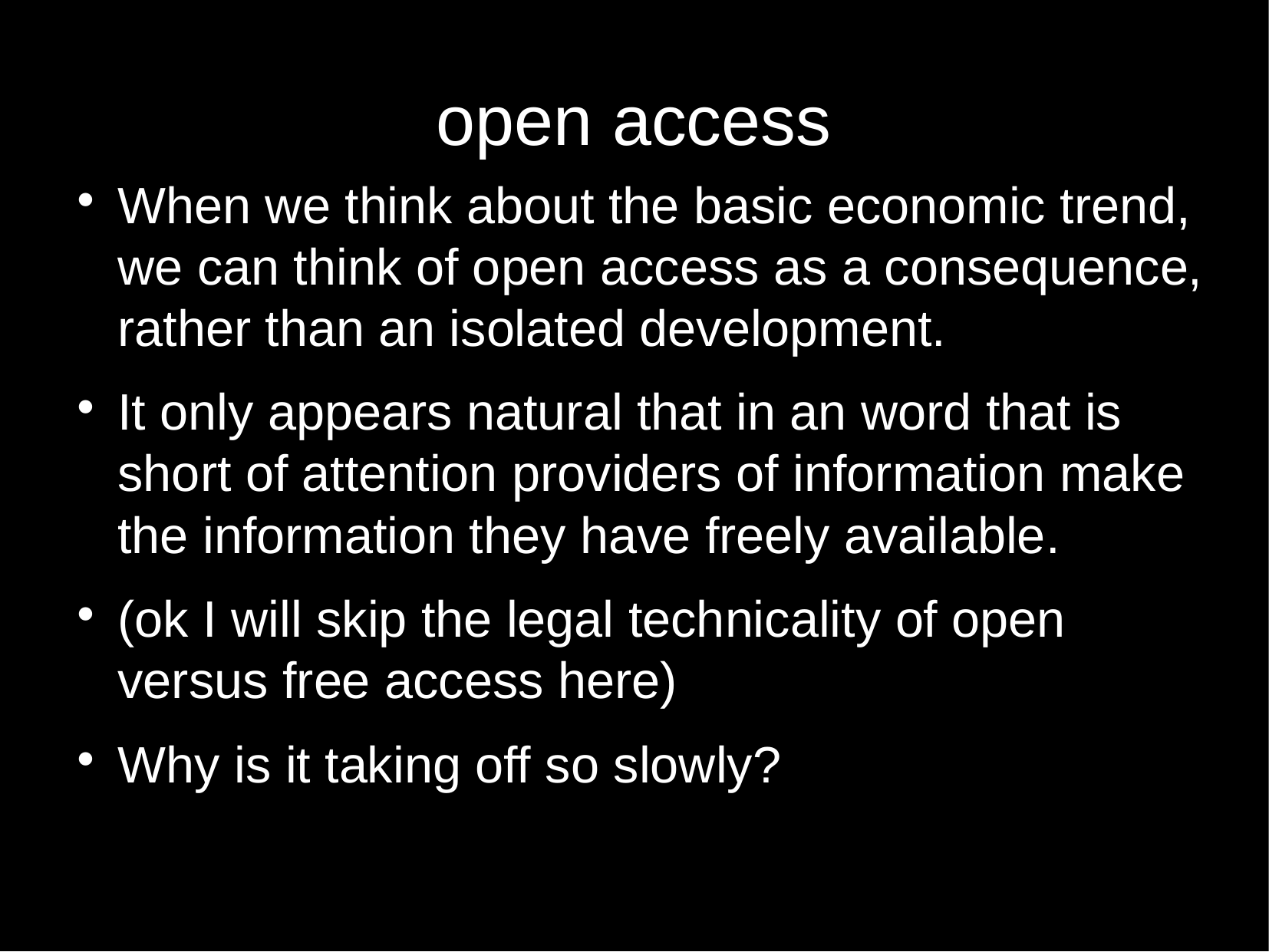

open access
When we think about the basic economic trend, we can think of open access as a consequence, rather than an isolated development.
It only appears natural that in an word that is short of attention providers of information make the information they have freely available.
(ok I will skip the legal technicality of open versus free access here)
Why is it taking off so slowly?